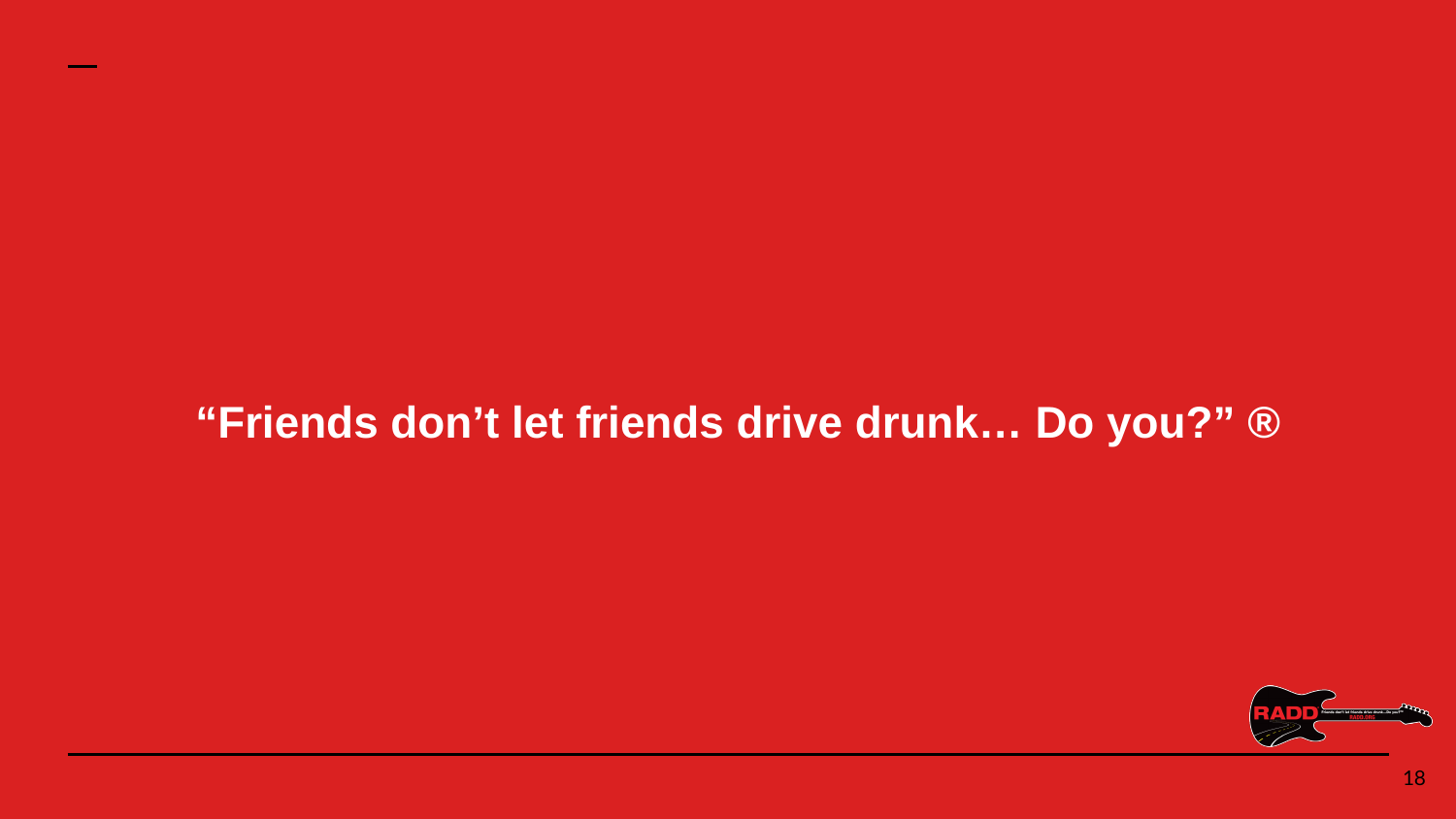

“Friends don’t let friends drive drunk… Do you?” ®

18